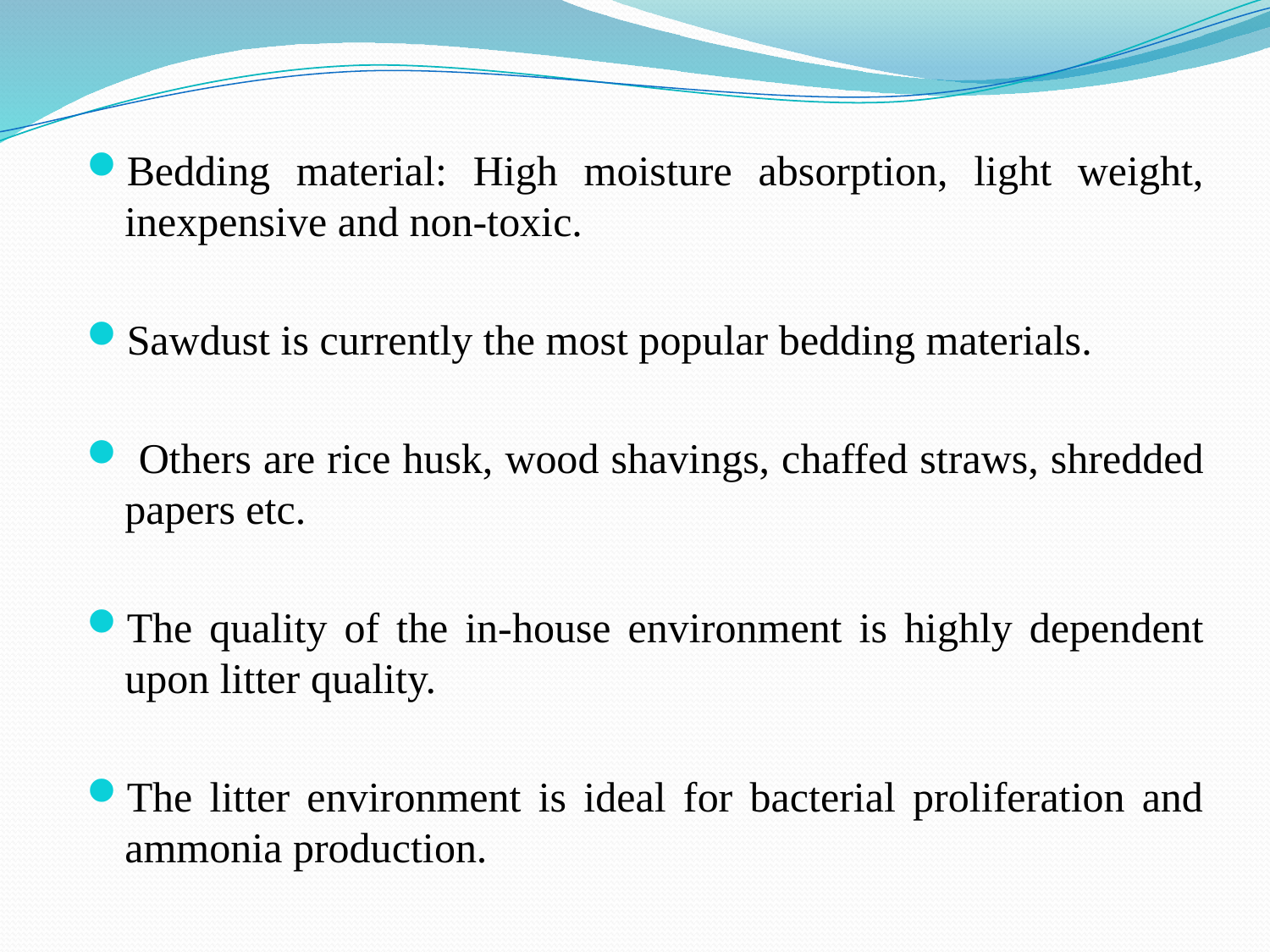

Bedding material: High moisture absorption, light weight, inexpensive and non-toxic.

Sawdust is currently the most popular bedding materials.

 Others are rice husk, wood shavings, chaffed straws, shredded papers etc.

The quality of the in-house environment is highly dependent upon litter quality.

The litter environment is ideal for bacterial proliferation and ammonia production.